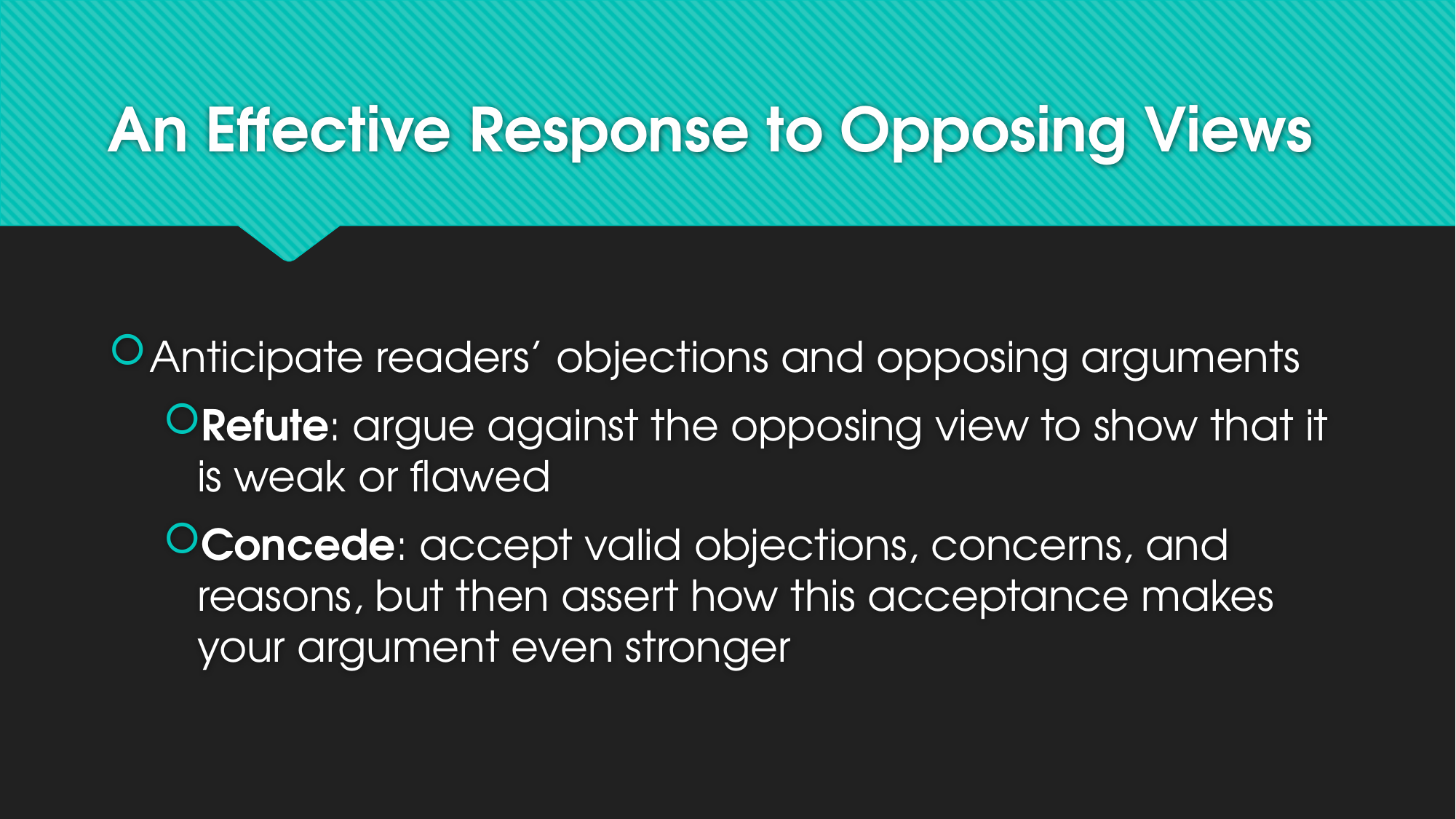

# An Effective Response to Opposing Views
Anticipate readers’ objections and opposing arguments
Refute: argue against the opposing view to show that it is weak or flawed
Concede: accept valid objections, concerns, and reasons, but then assert how this acceptance makes your argument even stronger